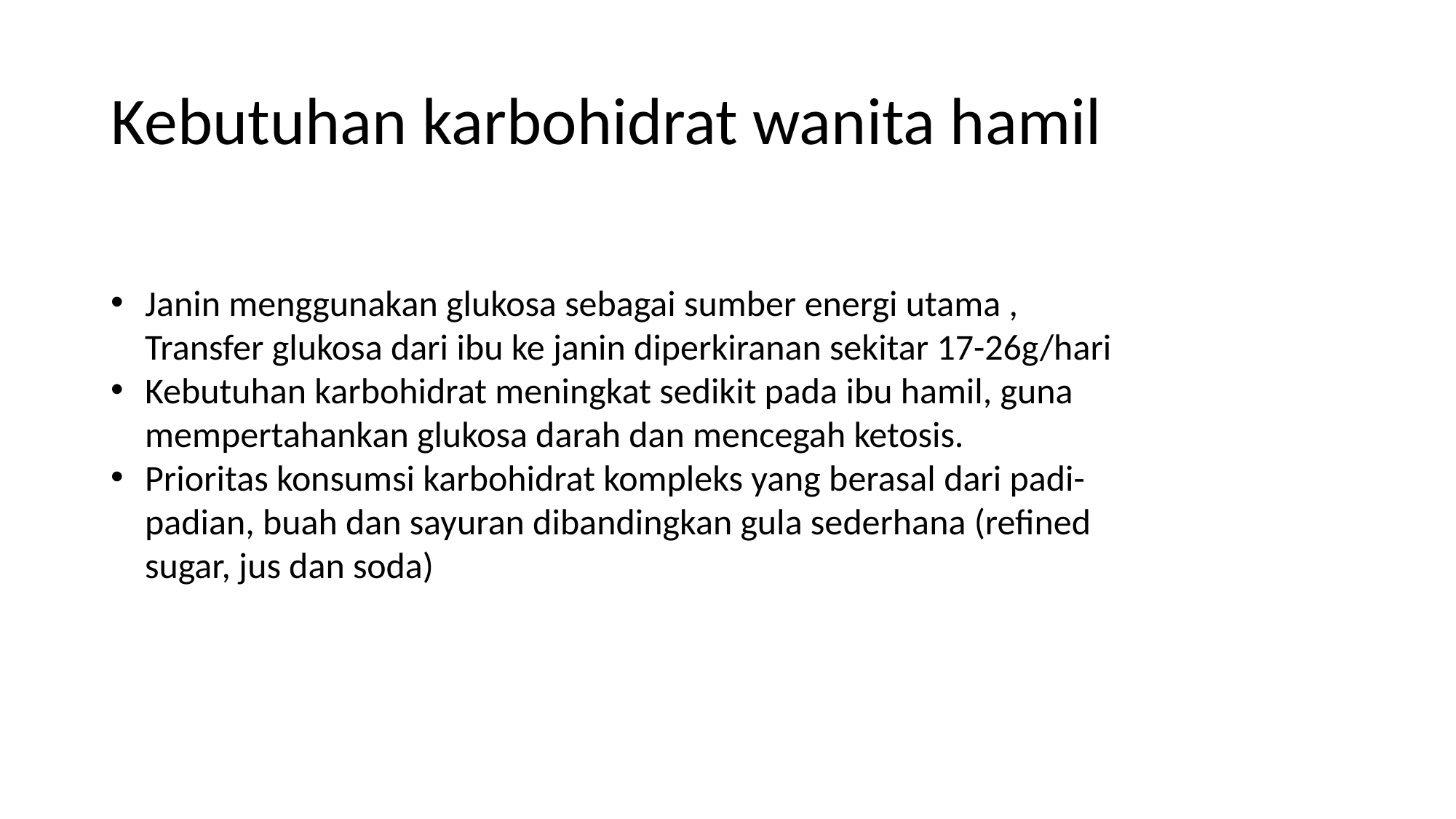

# Kebutuhan karbohidrat wanita hamil
Janin menggunakan glukosa sebagai sumber energi utama , Transfer glukosa dari ibu ke janin diperkiranan sekitar 17-26g/hari
Kebutuhan karbohidrat meningkat sedikit pada ibu hamil, guna mempertahankan glukosa darah dan mencegah ketosis.
Prioritas konsumsi karbohidrat kompleks yang berasal dari padi-padian, buah dan sayuran dibandingkan gula sederhana (refined sugar, jus dan soda)